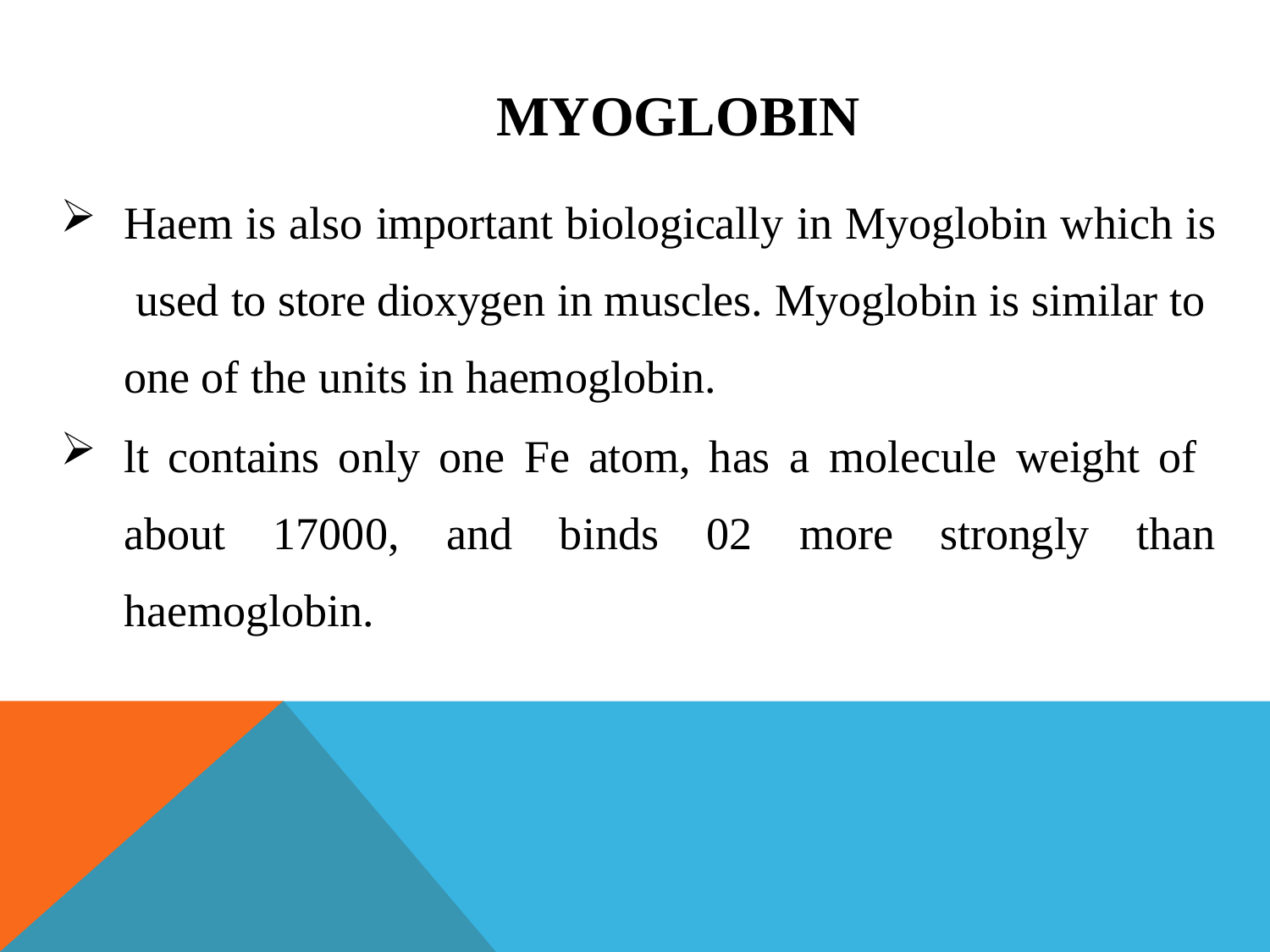

# MYOGLOBIN

Haem is also important biologically in Myoglobin which is  used to store dioxygen in muscles. Myoglobin is similar to  one of the units in haemoglobin.
lt contains only one Fe atom, has a molecule weight of  about 17000, and binds 02 more strongly than haemoglobin.